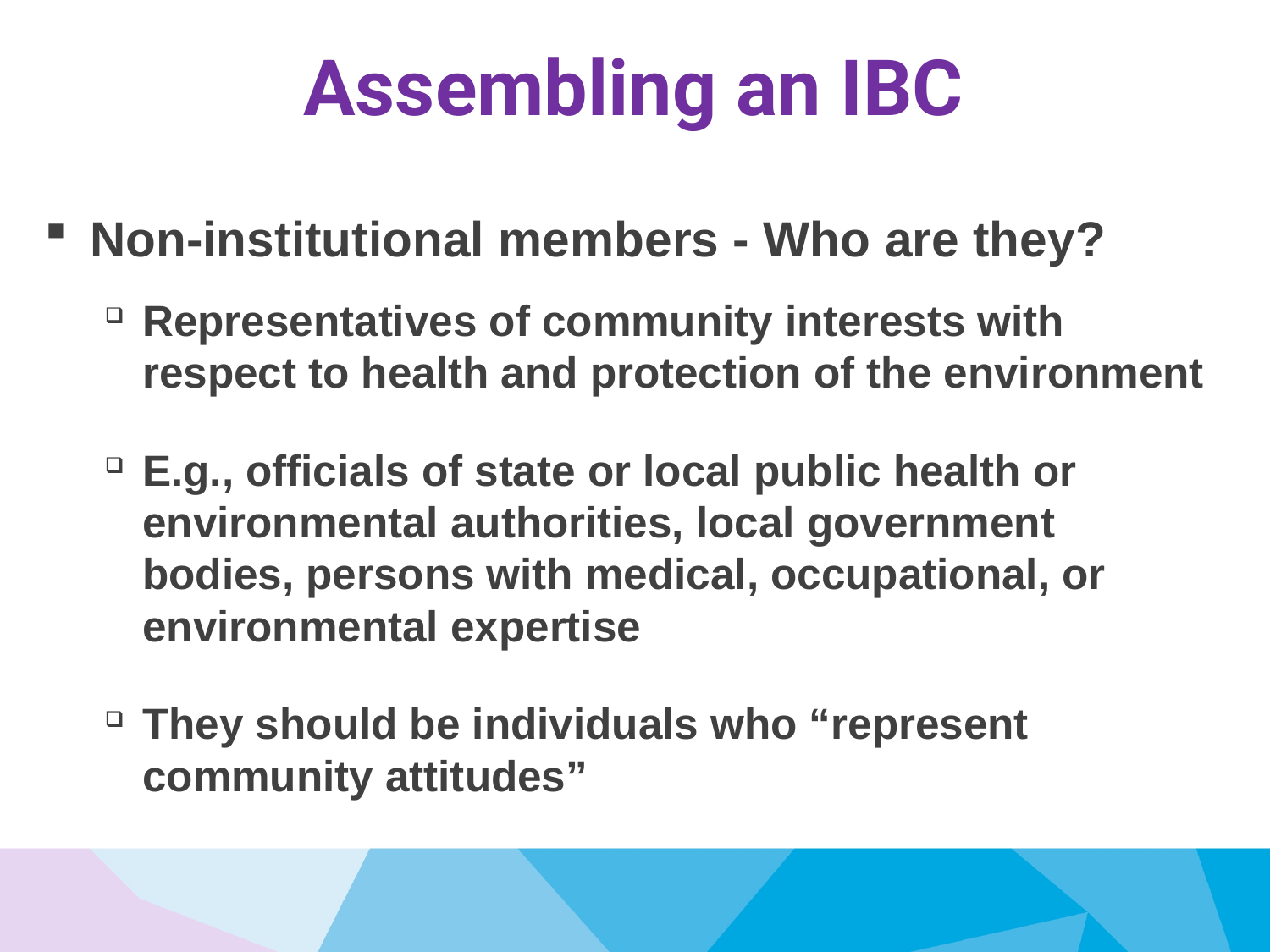

# Assembling an IBC
Non-institutional members - Who are they?

Representatives of community interests with respect to health and protection of the environment

E.g., officials of state or local public health or environmental authorities, local government bodies, persons with medical, occupational, or environmental expertise

They should be individuals who “represent community attitudes”